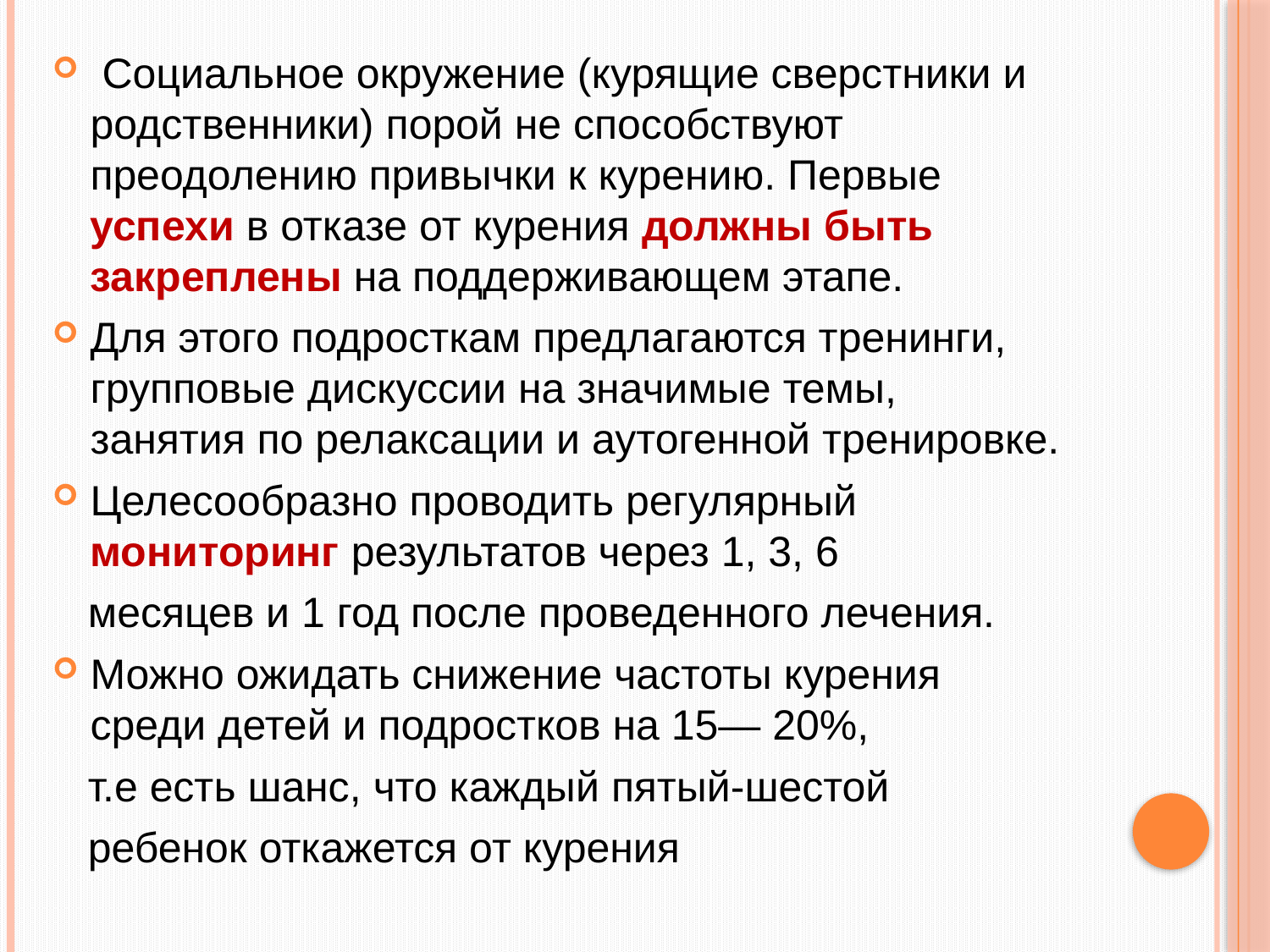

Социальное окружение (курящие сверстники и родственники) порой не способствуют преодолению привычки к курению. Первые успехи в отказе от курения должны быть закреплены на поддерживающем этапе.
Для этого подросткам предлагаются тренинги, групповые дискуссии на значимые темы, занятия по релаксации и аутогенной тренировке.
Целесообразно проводить регулярный мониторинг результатов через 1, 3, 6
   месяцев и 1 год после проведенного лечения.
Можно ожидать снижение частоты курения среди детей и подростков на 15— 20%,
   т.е есть шанс, что каждый пятый-шестой
   ребенок откажется от курения